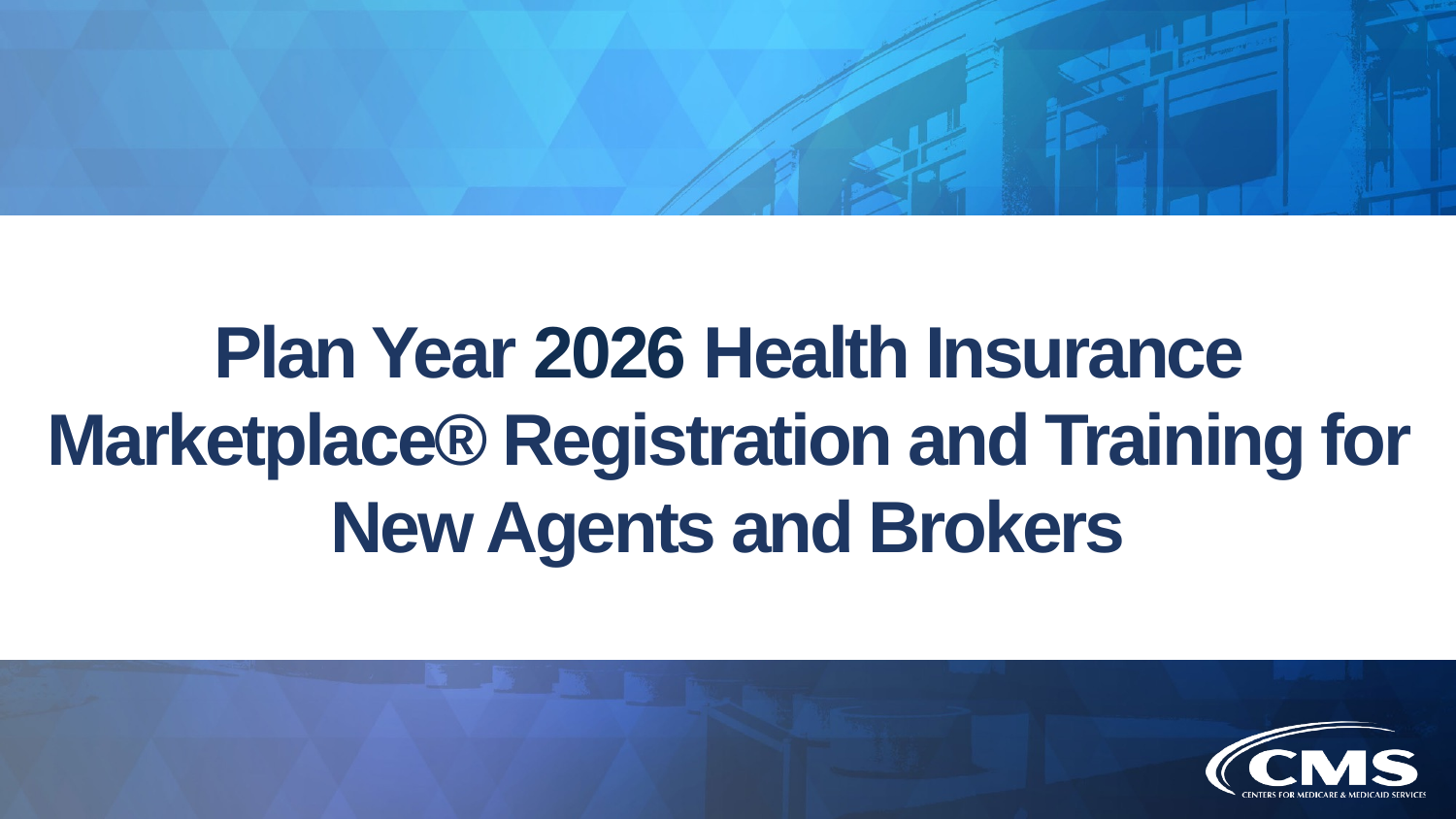

Plan Year 2026 Health Insurance Marketplace® Registration and Training for New Agents and Brokers